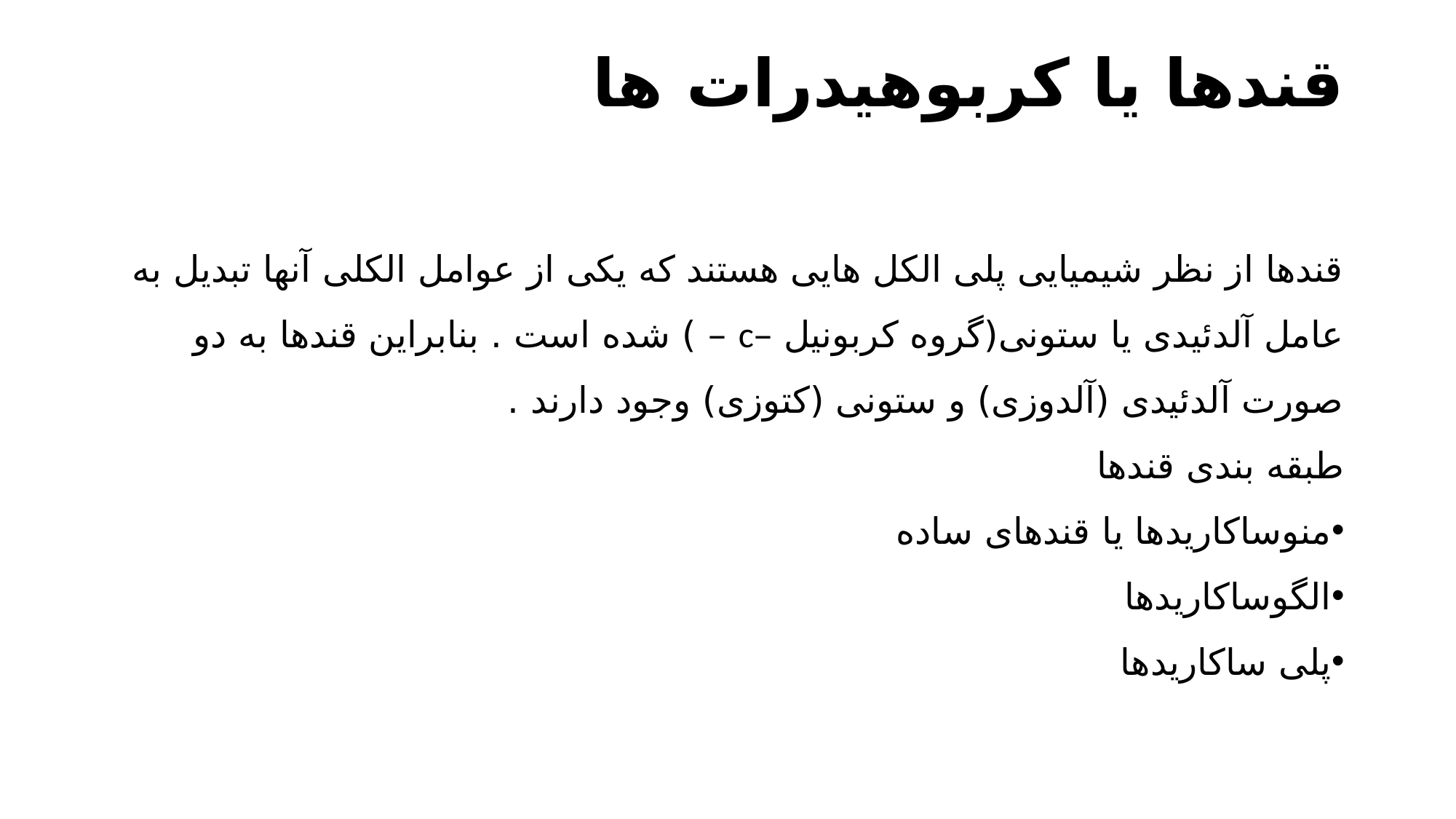

# قندها یا کربوهیدرات ها
قندها از نظر شیمیایی پلی الکل هایی هستند که یکی از عوامل الکلی آنها تبدیل به عامل آلدئیدی یا ستونی(گروه کربونیل –c – ) شده است . بنابراین قندها به دو صورت آلدئیدی (آلدوزی) و ستونی (کتوزی) وجود دارند .
طبقه بندی قندها
منوساکاریدها یا قندهای ساده
الگوساکاریدها
پلی ساکاریدها